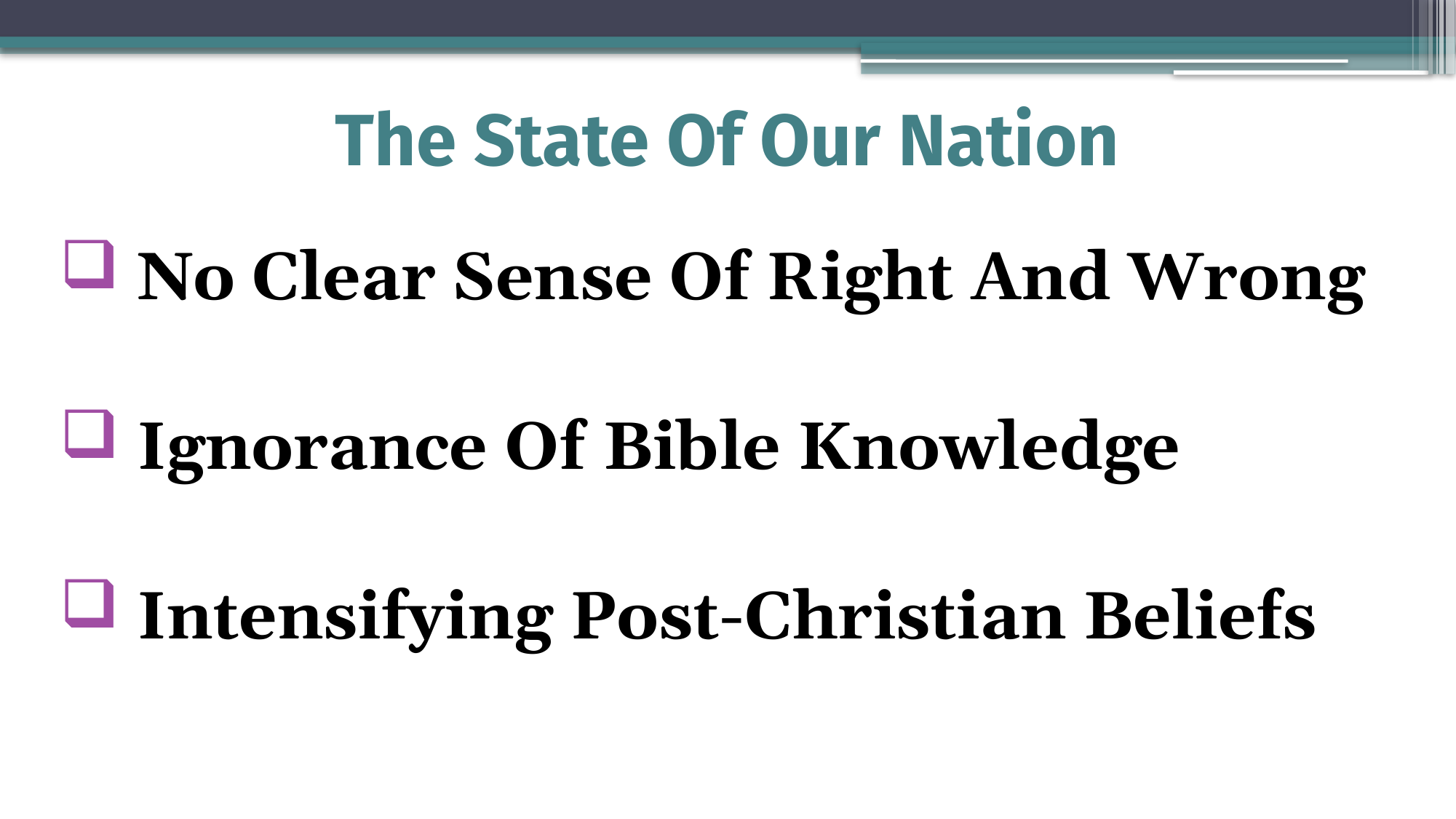

# The State Of Our Nation
 No Clear Sense Of Right And Wrong

 Ignorance Of Bible Knowledge

 Intensifying Post-Christian Beliefs